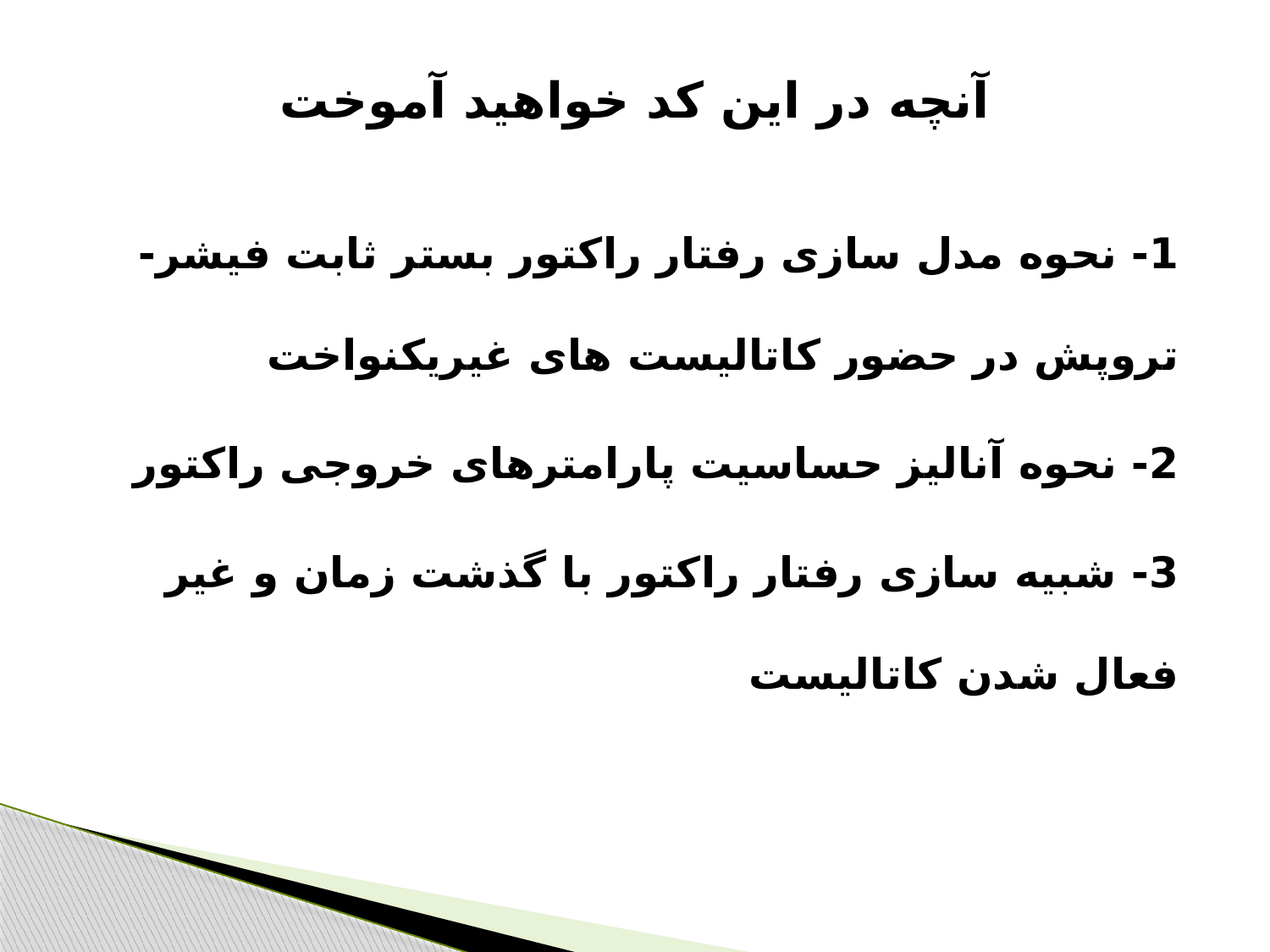

# آنچه در این کد خواهید آموخت
1- نحوه مدل سازی رفتار راکتور بستر ثابت فیشر- تروپش در حضور کاتالیست های غیریکنواخت
2- نحوه آنالیز حساسیت پارامترهای خروجی راکتور
3- شبیه سازی رفتار راکتور با گذشت زمان و غیر فعال شدن کاتالیست